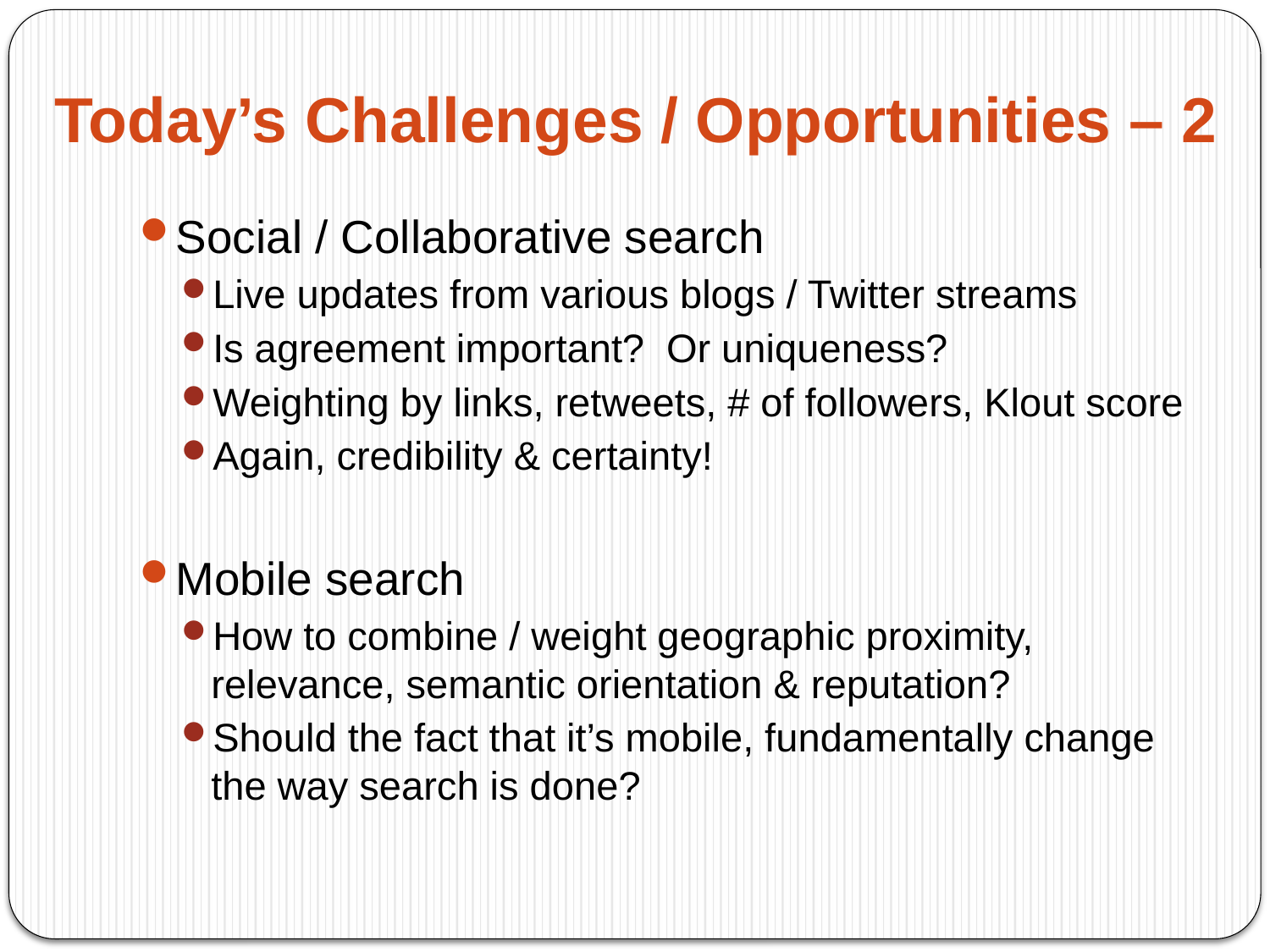

# Today’s Challenges / Opportunities – 2
Social / Collaborative search
Live updates from various blogs / Twitter streams
Is agreement important?  Or uniqueness?
Weighting by links, retweets, # of followers, Klout score
Again, credibility & certainty!

Mobile search
How to combine / weight geographic proximity, relevance, semantic orientation & reputation?
Should the fact that it’s mobile, fundamentally change the way search is done?